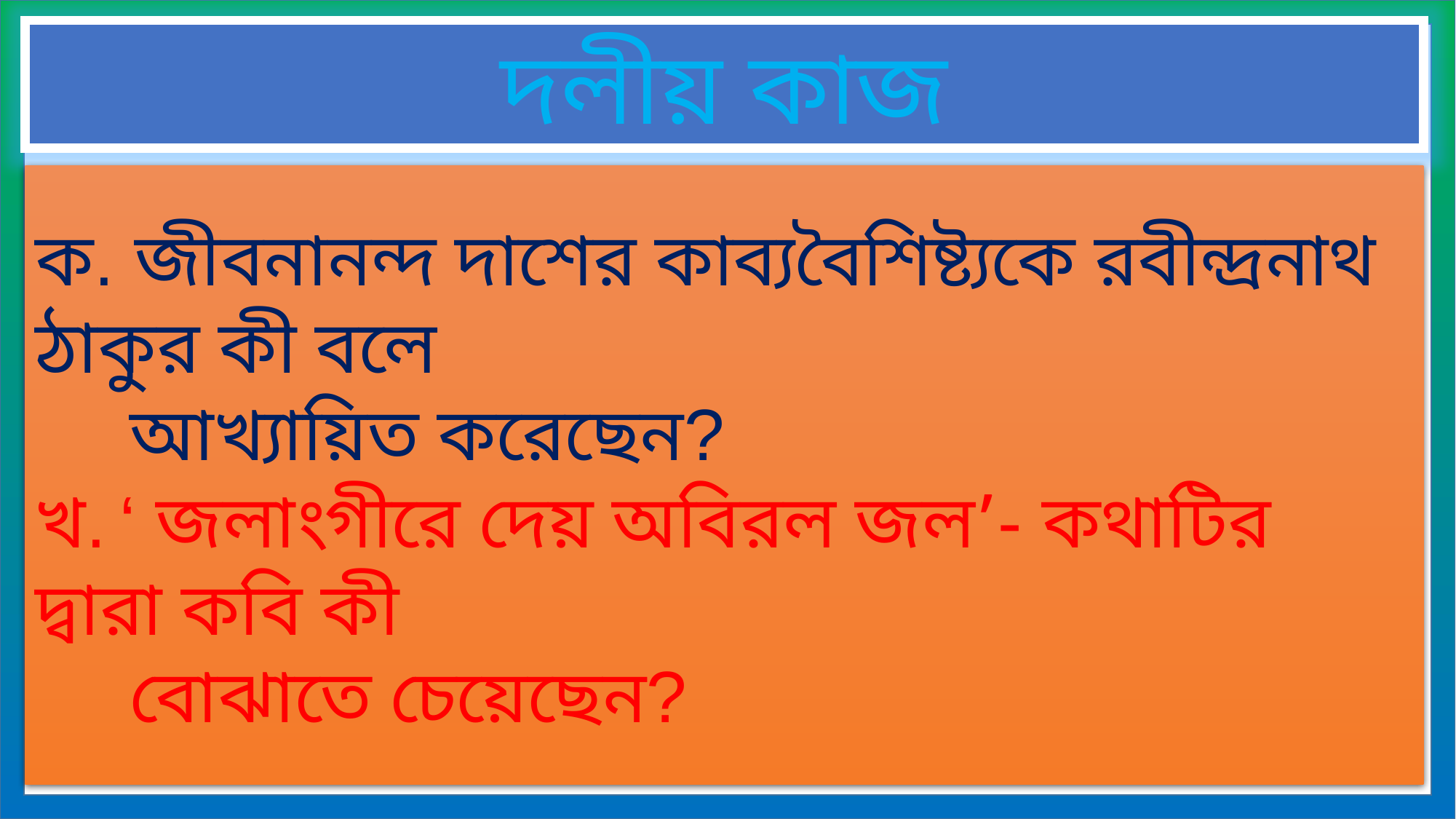

দলীয় কাজ
ক. জীবনানন্দ দাশের কাব্যবৈশিষ্ট্যকে রবীন্দ্রনাথ ঠাকুর কী বলে
     আখ্যায়িত করেছেন?
খ. ‘ জলাংগীরে দেয় অবিরল জল’- কথাটির দ্বারা কবি কী
     বোঝাতে চেয়েছেন?